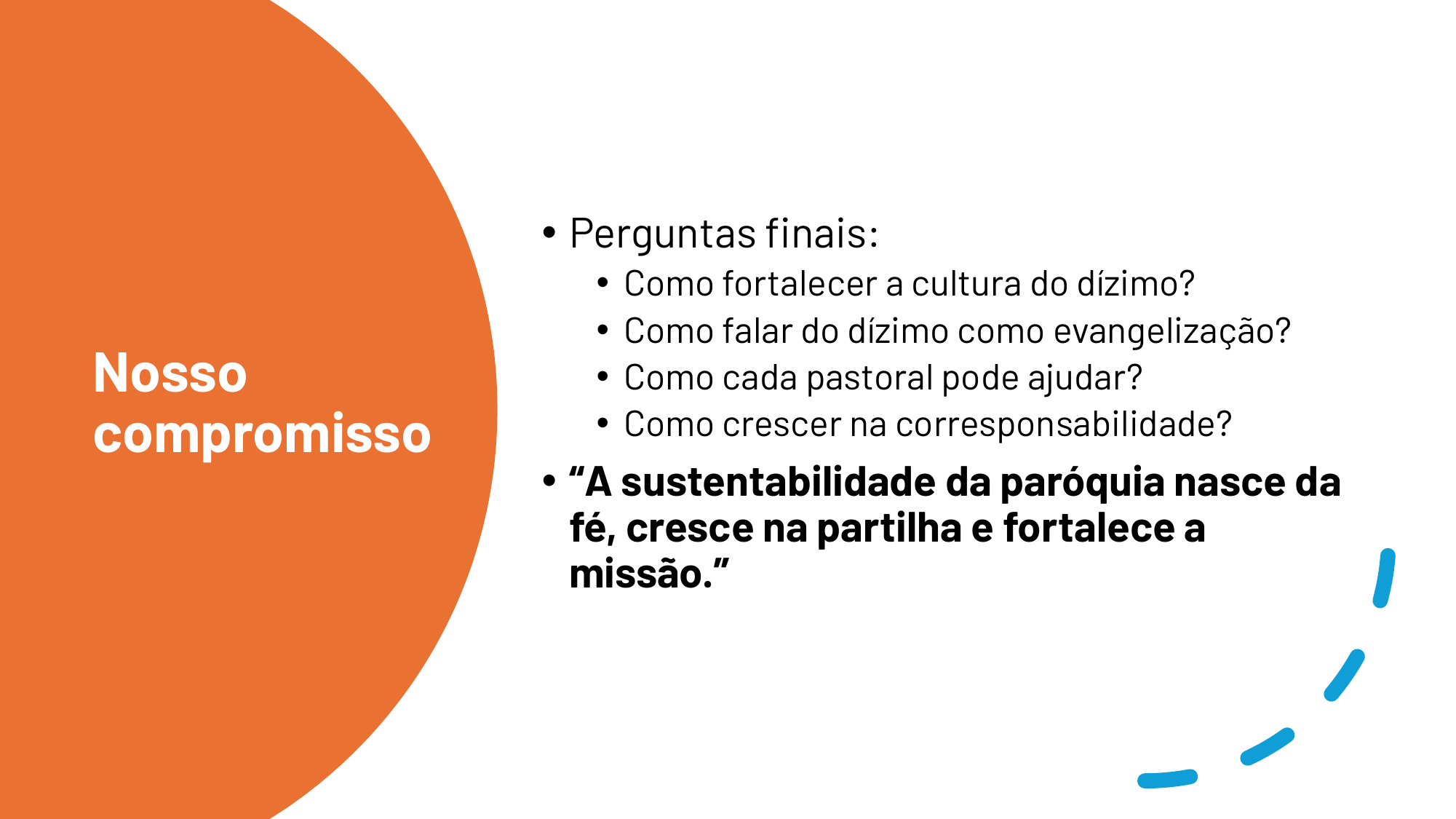

Perguntas finais:
Como fortalecer a cultura do dízimo?
Como falar do dízimo como evangelização?
Como cada pastoral pode ajudar?
Como crescer na corresponsabilidade?
“A sustentabilidade da paróquia nasce da fé, cresce na partilha e fortalece a missão.”
# Nosso compromisso